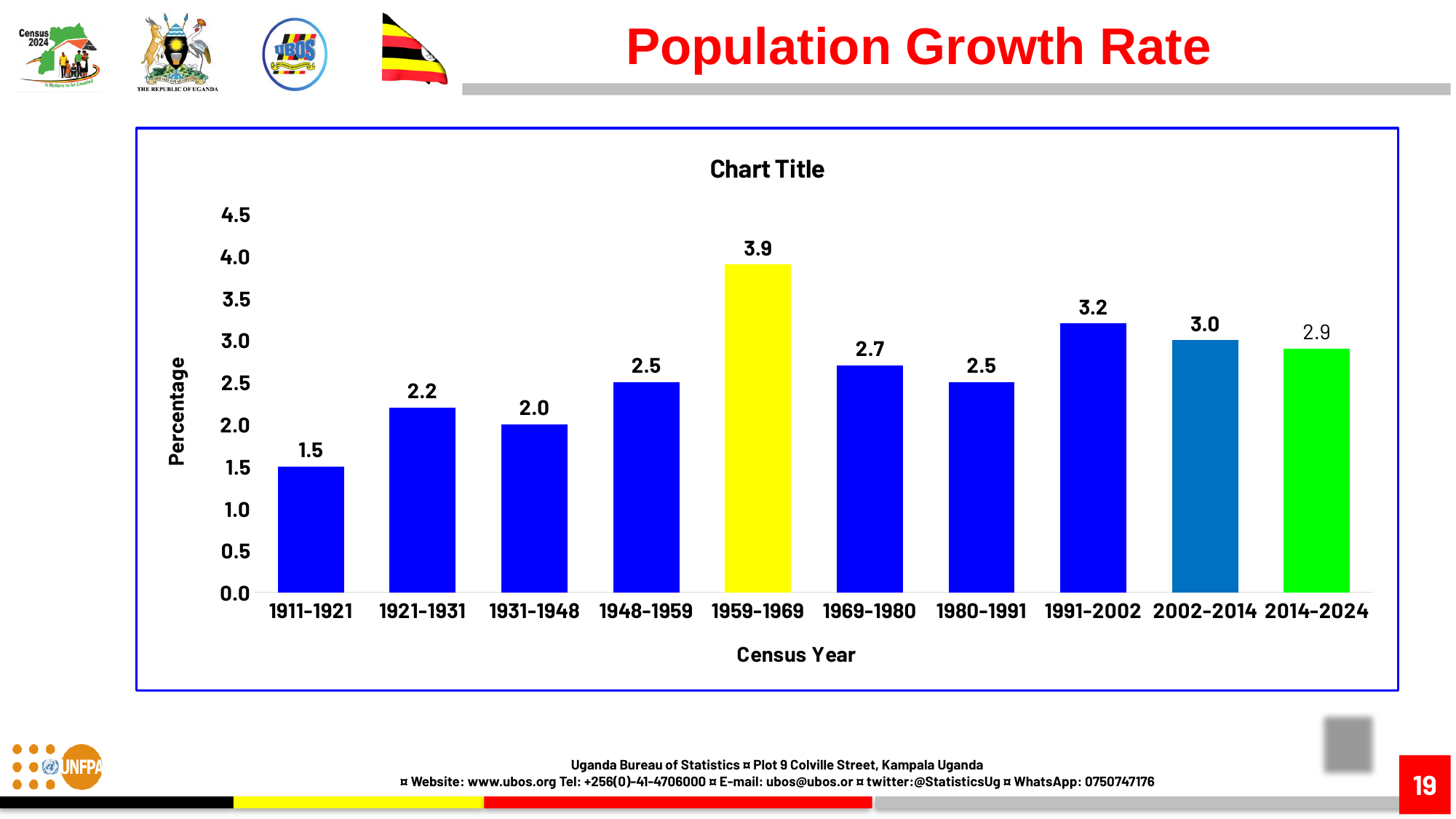

Population Growth Rate

### Chart:

| Category |  |
|---|---|
| 1911-1921 | 1.5 |
| 1921-1931 | 2.2 |
| 1931-1948 | 2.0 |
| 1948-1959 | 2.5 |
| 1959-1969 | 3.9 |
| 1969-1980 | 2.7 |
| 1980-1991 | 2.5 |
| 1991-2002 | 3.2 |
| 2002-2014 | 3.0 |
| 2014-2024 | 2.9 |
19